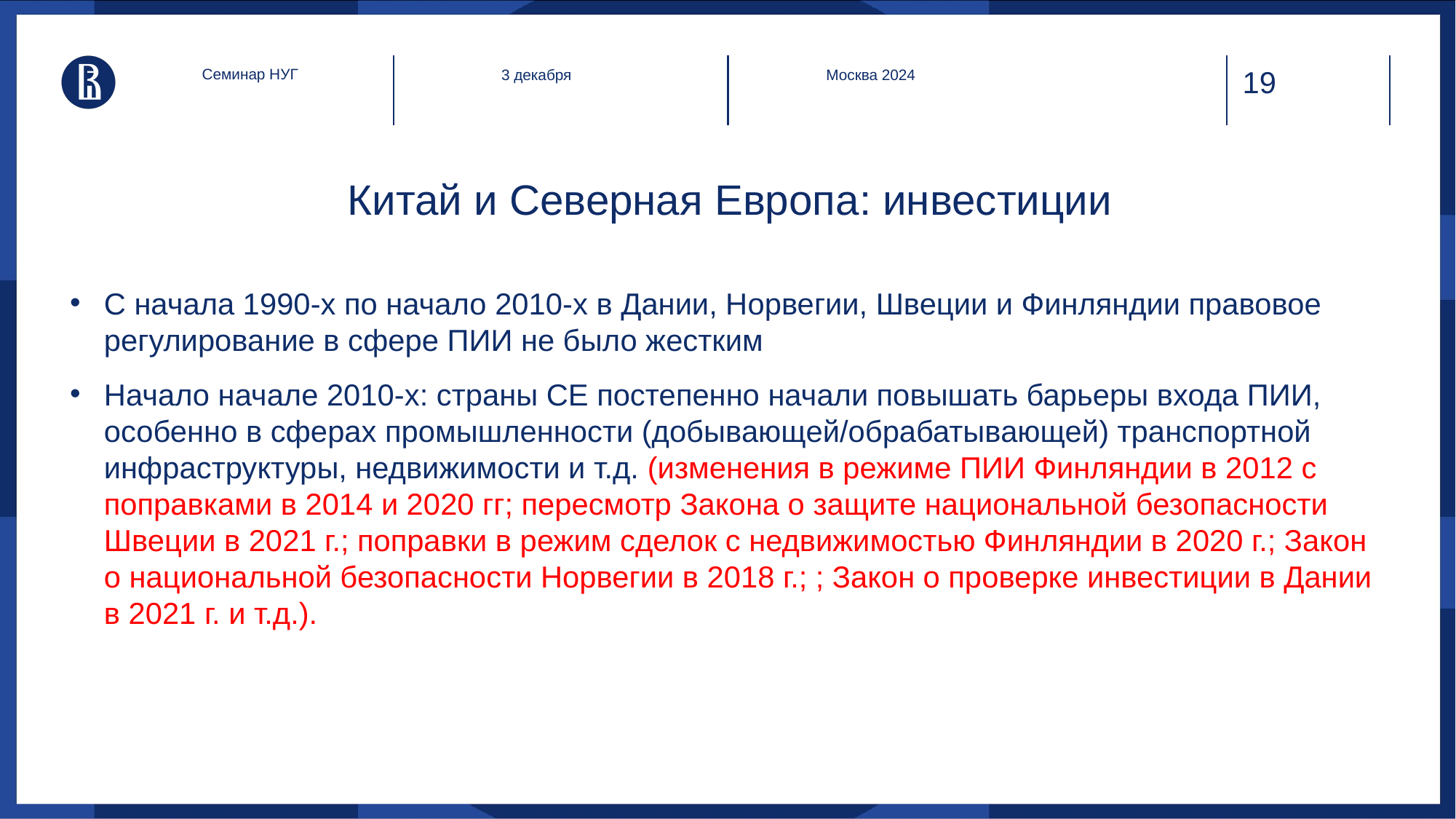

Семинар НУГ
3 декабря
Москва 2024
# Китай и Северная Европа: инвестиции
С начала 1990-х по начало 2010-х в Дании, Норвегии, Швеции и Финляндии правовое регулирование в сфере ПИИ не было жестким
Начало начале 2010-х: страны СЕ постепенно начали повышать барьеры входа ПИИ, особенно в сферах промышленности (добывающей/обрабатывающей) транспортной инфраструктуры, недвижимости и т.д. (изменения в режиме ПИИ Финляндии в 2012 с поправками в 2014 и 2020 гг; пересмотр Закона о защите национальной безопасности Швеции в 2021 г.; поправки в режим сделок с недвижимостью Финляндии в 2020 г.; Закон о национальной безопасности Норвегии в 2018 г.; ; Закон о проверке инвестиции в Дании в 2021 г. и т.д.).